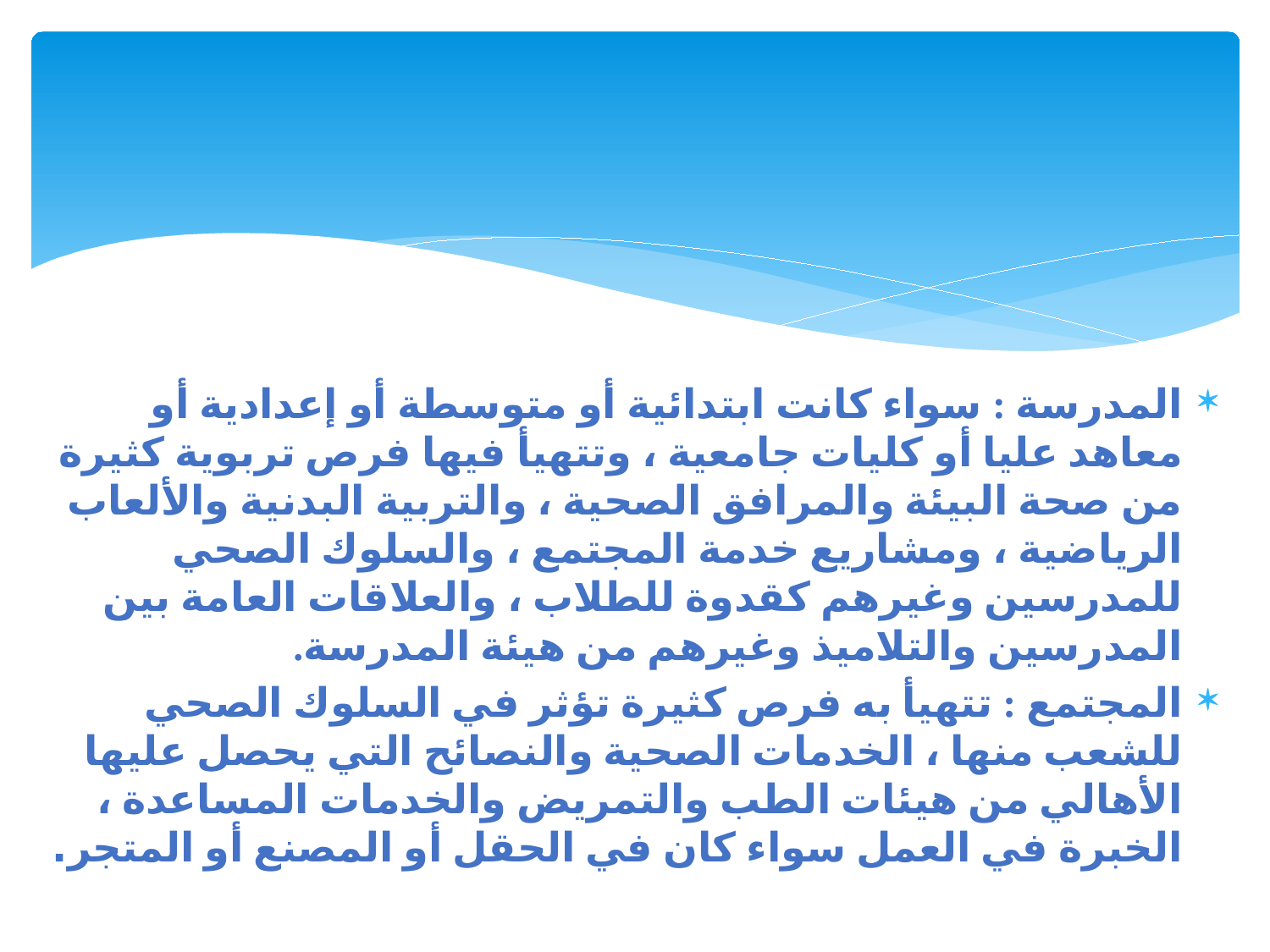

المدرسة : سواء كانت ابتدائية أو متوسطة أو إعدادية أو معاهد عليا أو كليات جامعية ، وتتهيأ فيها فرص تربوية كثيرة من صحة البيئة والمرافق الصحية ، والتربية البدنية والألعاب الرياضية ، ومشاريع خدمة المجتمع ، والسلوك الصحي للمدرسين وغيرهم كقدوة للطلاب ، والعلاقات العامة بين المدرسين والتلاميذ وغيرهم من هيئة المدرسة.
المجتمع : تتهيأ به فرص كثيرة تؤثر في السلوك الصحي للشعب منها ، الخدمات الصحية والنصائح التي يحصل عليها الأهالي من هيئات الطب والتمريض والخدمات المساعدة ، الخبرة في العمل سواء كان في الحقل أو المصنع أو المتجر.